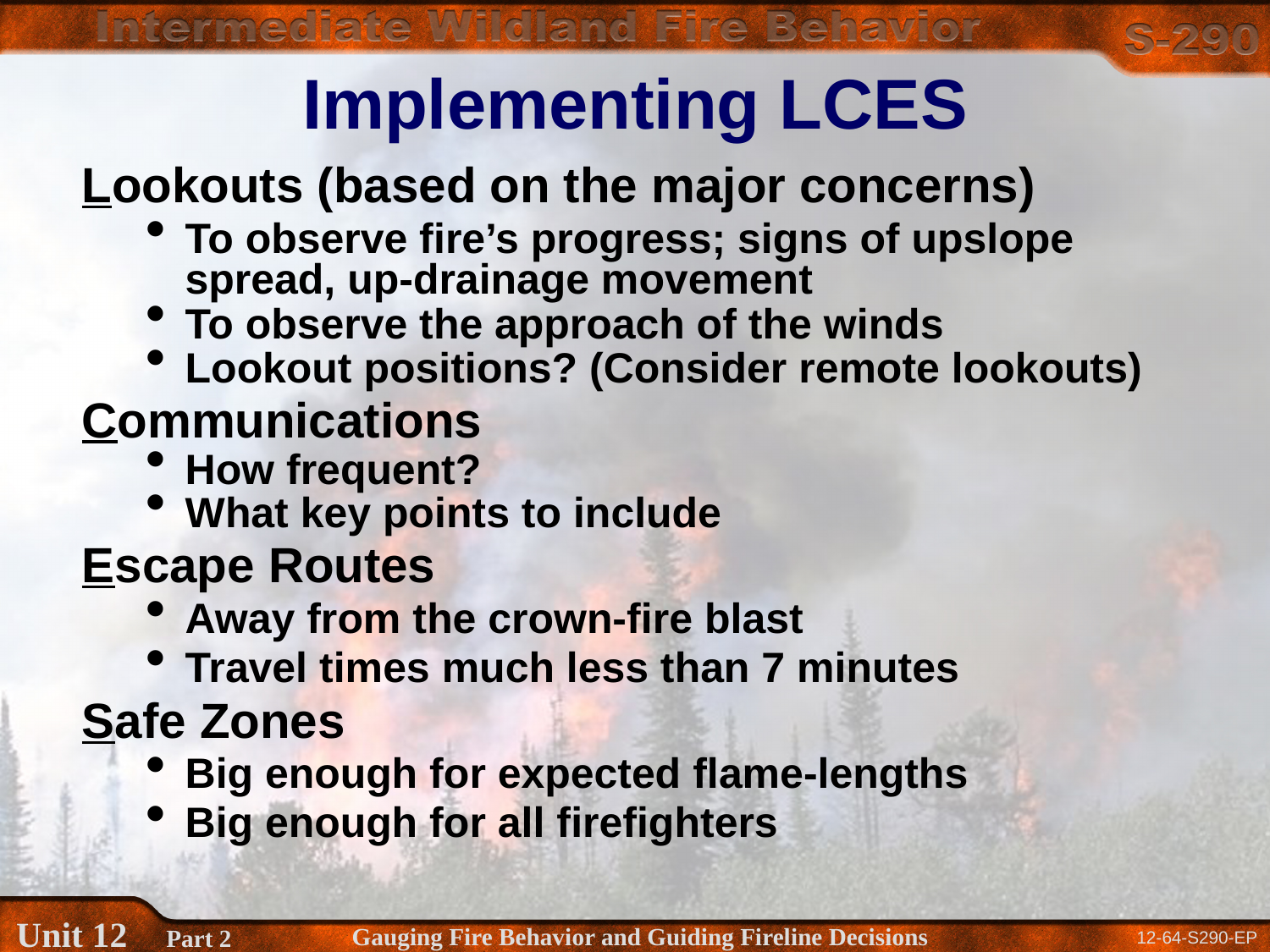

# Implementing LCES
Lookouts (based on the major concerns)
To observe fire’s progress; signs of upslope spread, up-drainage movement
To observe the approach of the winds
Lookout positions? (Consider remote lookouts)
Communications
How frequent?
What key points to include
Escape Routes
Away from the crown-fire blast
Travel times much less than 7 minutes
Safe Zones
Big enough for expected flame-lengths
Big enough for all firefighters